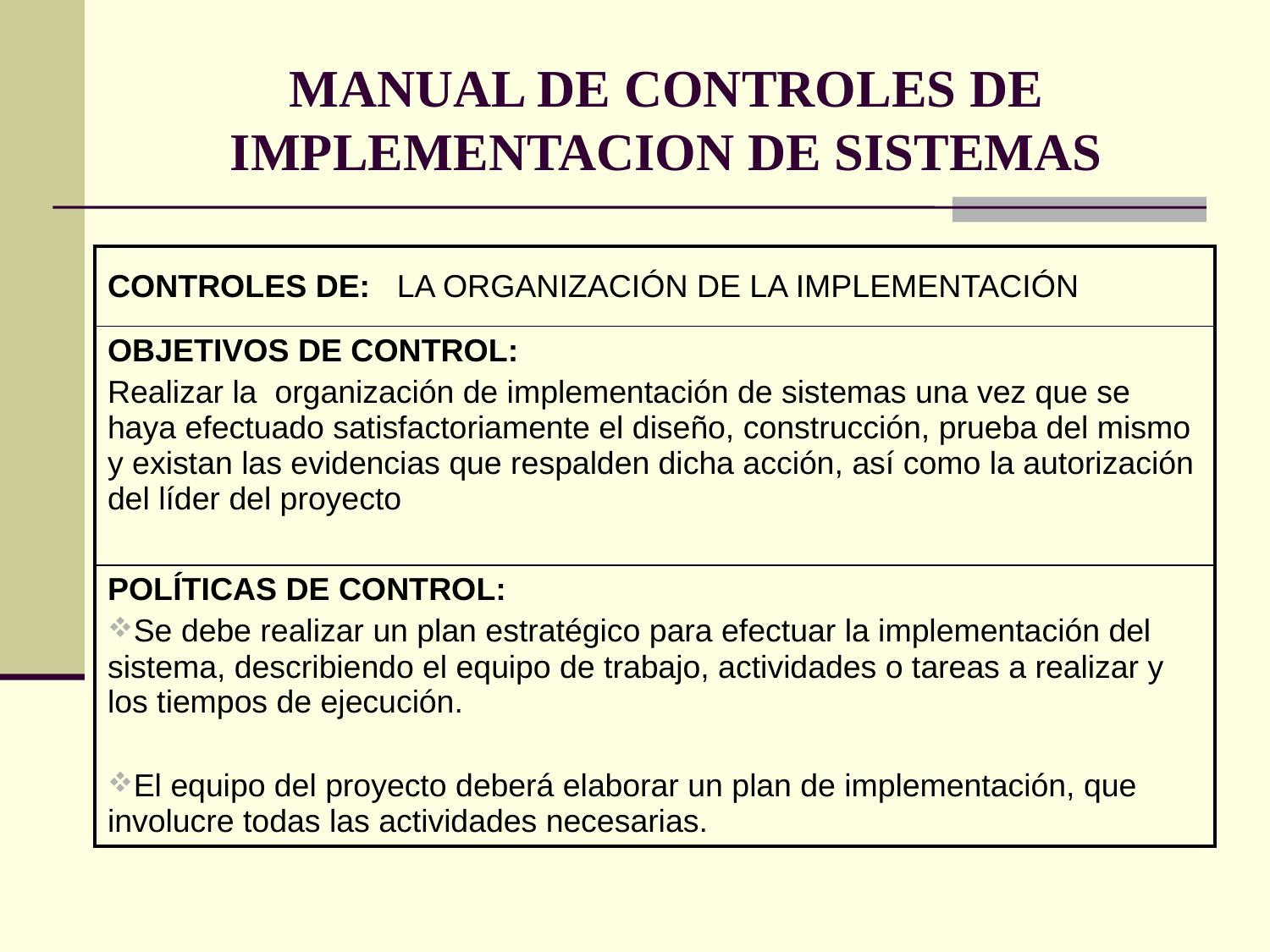

# MANUAL DE CONTROLES DE IMPLEMENTACION DE SISTEMAS
| CONTROLES DE: LA ORGANIZACIÓN DE LA IMPLEMENTACIÓN |
| --- |
| OBJETIVOS DE CONTROL: Realizar la organización de implementación de sistemas una vez que se haya efectuado satisfactoriamente el diseño, construcción, prueba del mismo y existan las evidencias que respalden dicha acción, así como la autorización del líder del proyecto |
| POLÍTICAS DE CONTROL: Se debe realizar un plan estratégico para efectuar la implementación del sistema, describiendo el equipo de trabajo, actividades o tareas a realizar y los tiempos de ejecución. El equipo del proyecto deberá elaborar un plan de implementación, que involucre todas las actividades necesarias. |